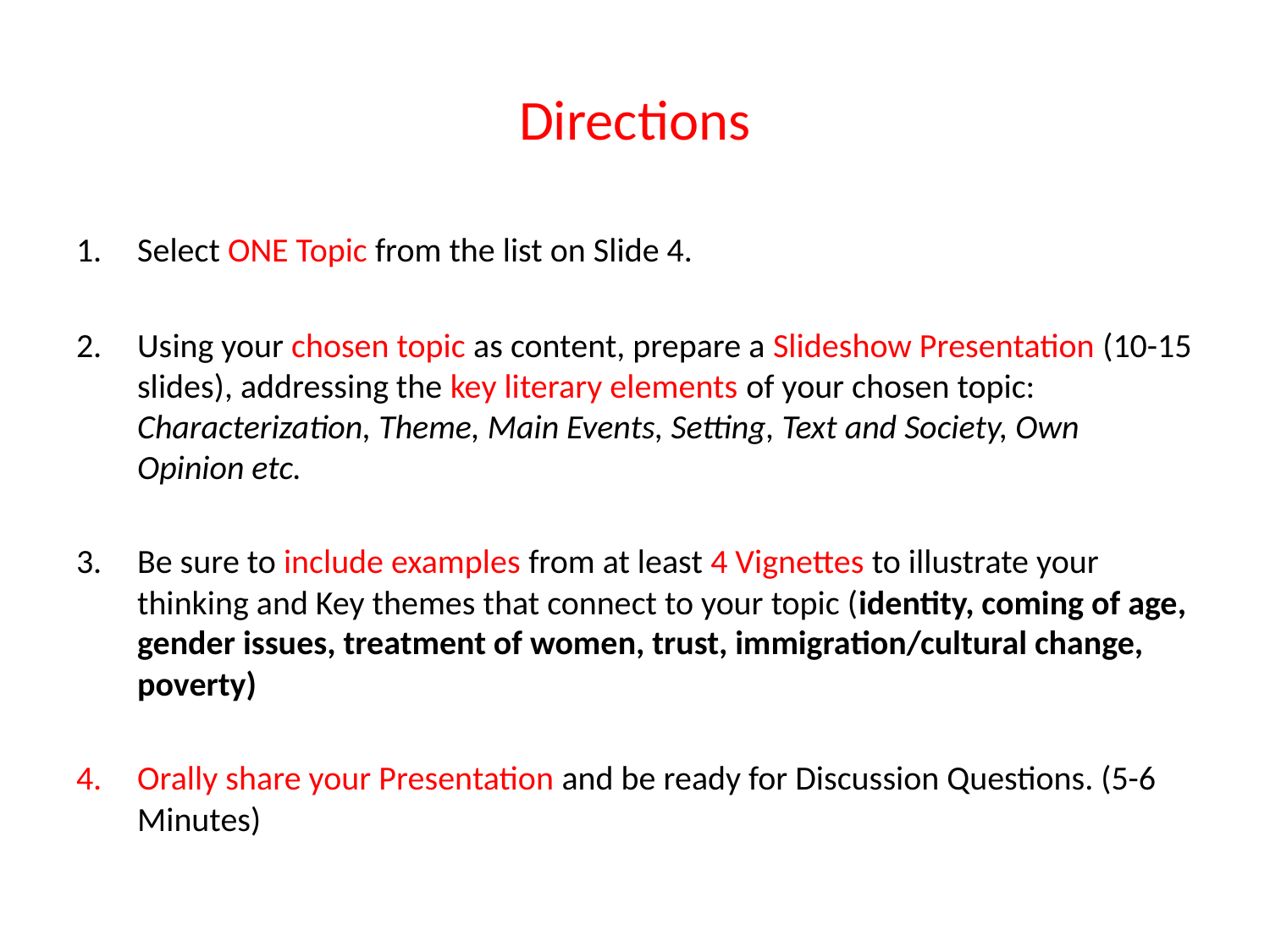

# Directions
Select ONE Topic from the list on Slide 4.

Using your chosen topic as content, prepare a Slideshow Presentation (10-15 slides), addressing the key literary elements of your chosen topic: Characterization, Theme, Main Events, Setting, Text and Society, Own Opinion etc.

Be sure to include examples from at least 4 Vignettes to illustrate your thinking and Key themes that connect to your topic (identity, coming of age, gender issues, treatment of women, trust, immigration/cultural change, poverty)

Orally share your Presentation and be ready for Discussion Questions. (5-6 Minutes)